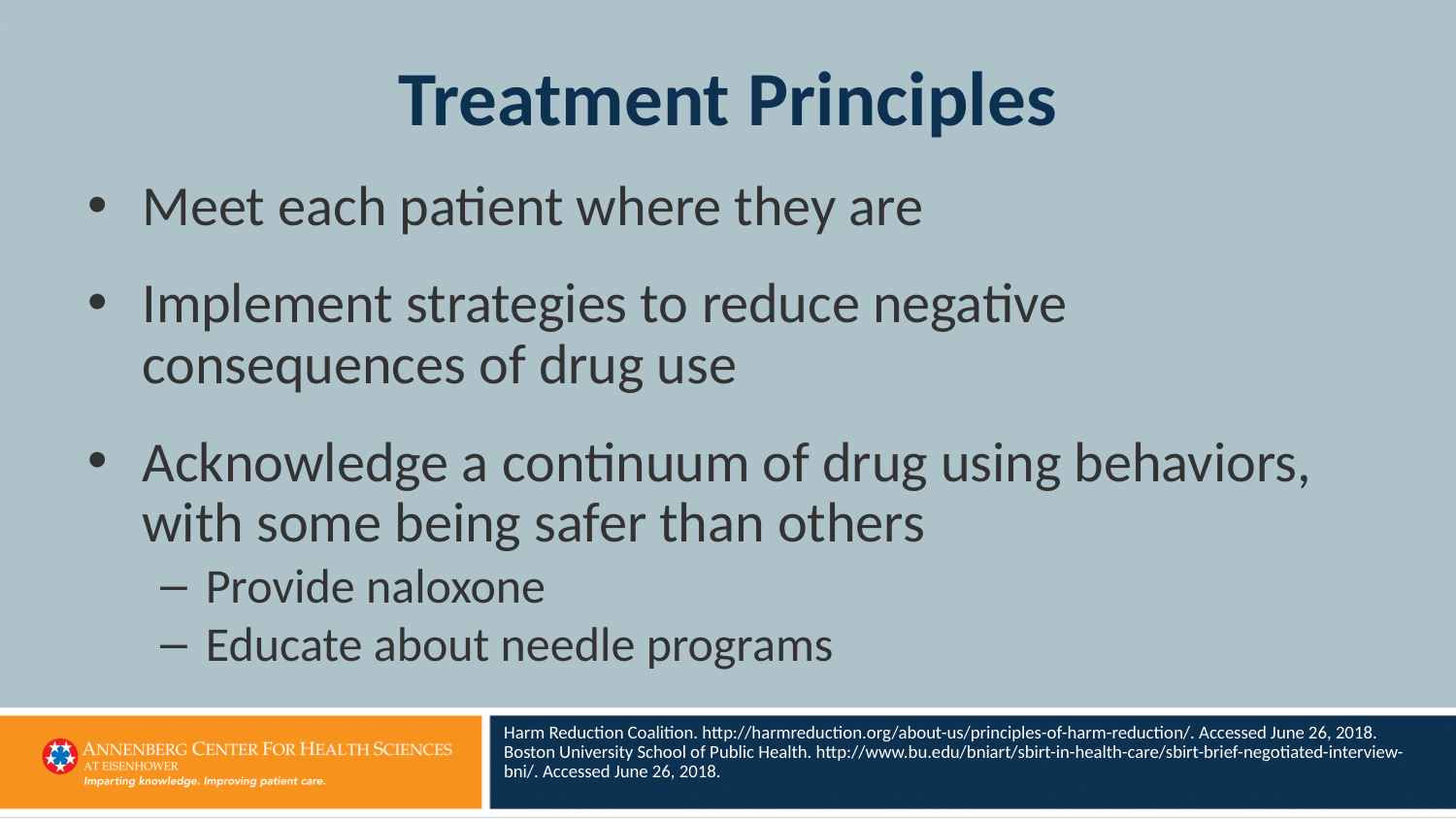

# Treatment Principles
Meet each patient where they are
Implement strategies to reduce negative consequences of drug use
Acknowledge a continuum of drug using behaviors, with some being safer than others
Provide naloxone
Educate about needle programs
Harm Reduction Coalition. http://harmreduction.org/about-us/principles-of-harm-reduction/. Accessed June 26, 2018.
Boston University School of Public Health. http://www.bu.edu/bniart/sbirt-in-health-care/sbirt-brief-negotiated-interview-bni/. Accessed June 26, 2018.